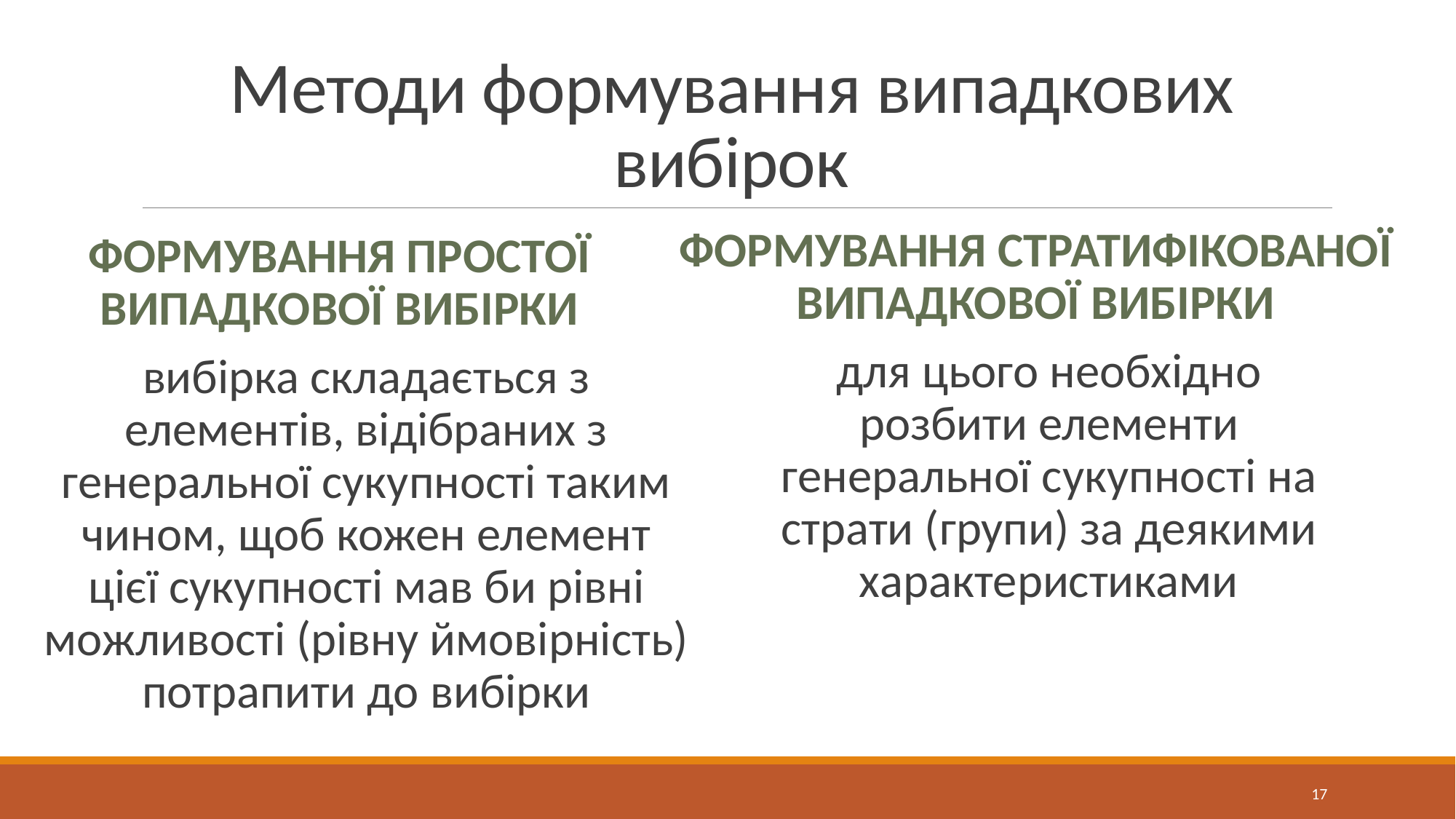

# Методи формування випадкових вибірок
Формування стратифікованої випадкової вибірки
Формування простої випадкової вибірки
для цього необхідно розбити елементи генеральної сукупності на страти (групи) за деякими характеристиками
вибірка складається з елементів, відібраних з генеральної сукупності таким чином, щоб кожен елемент цієї сукупності мав би рівні можливості (рівну ймовірність) потрапити до вибірки
17